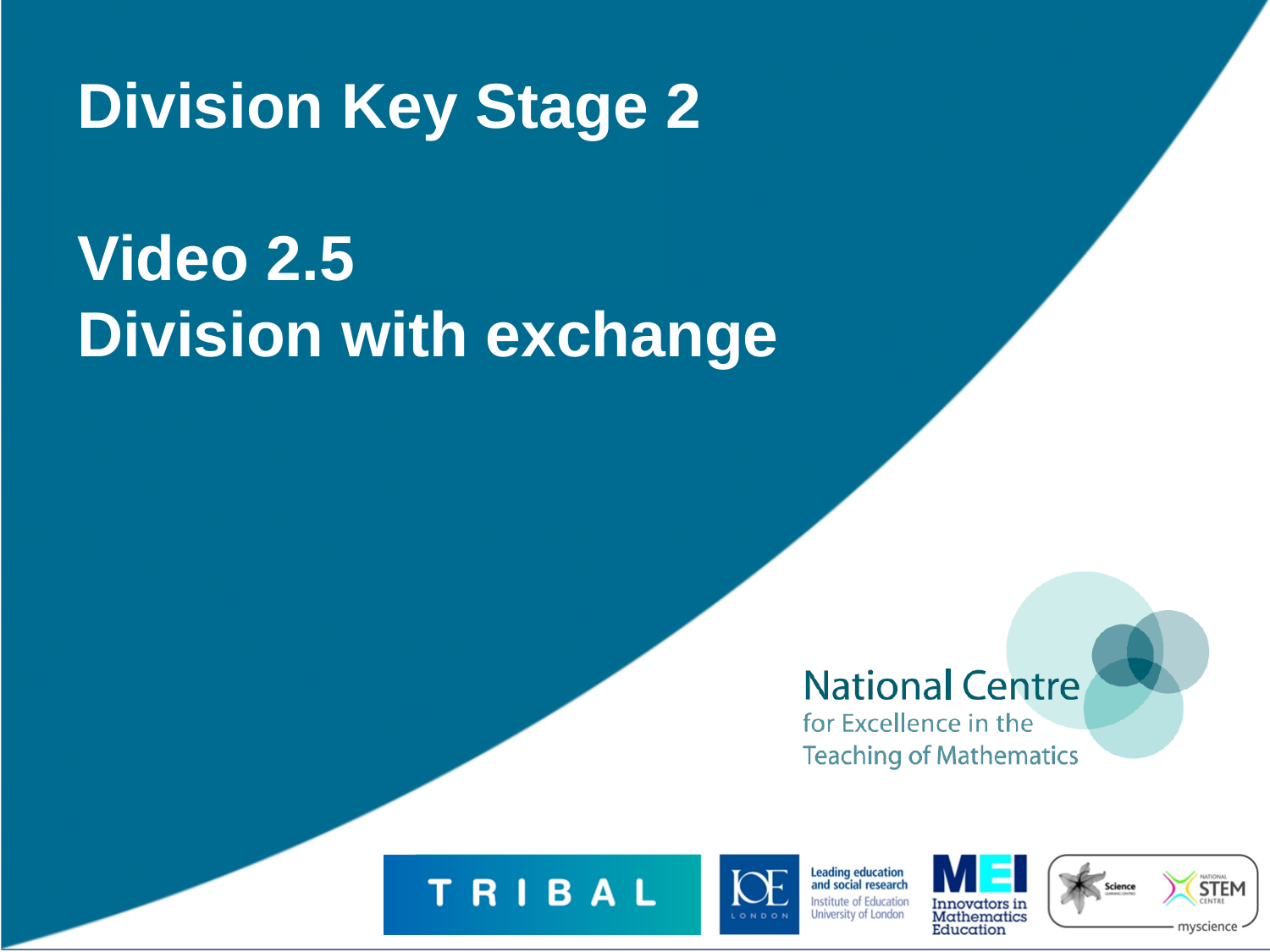

# Division Key Stage 2 Video 2.5 Division with exchange